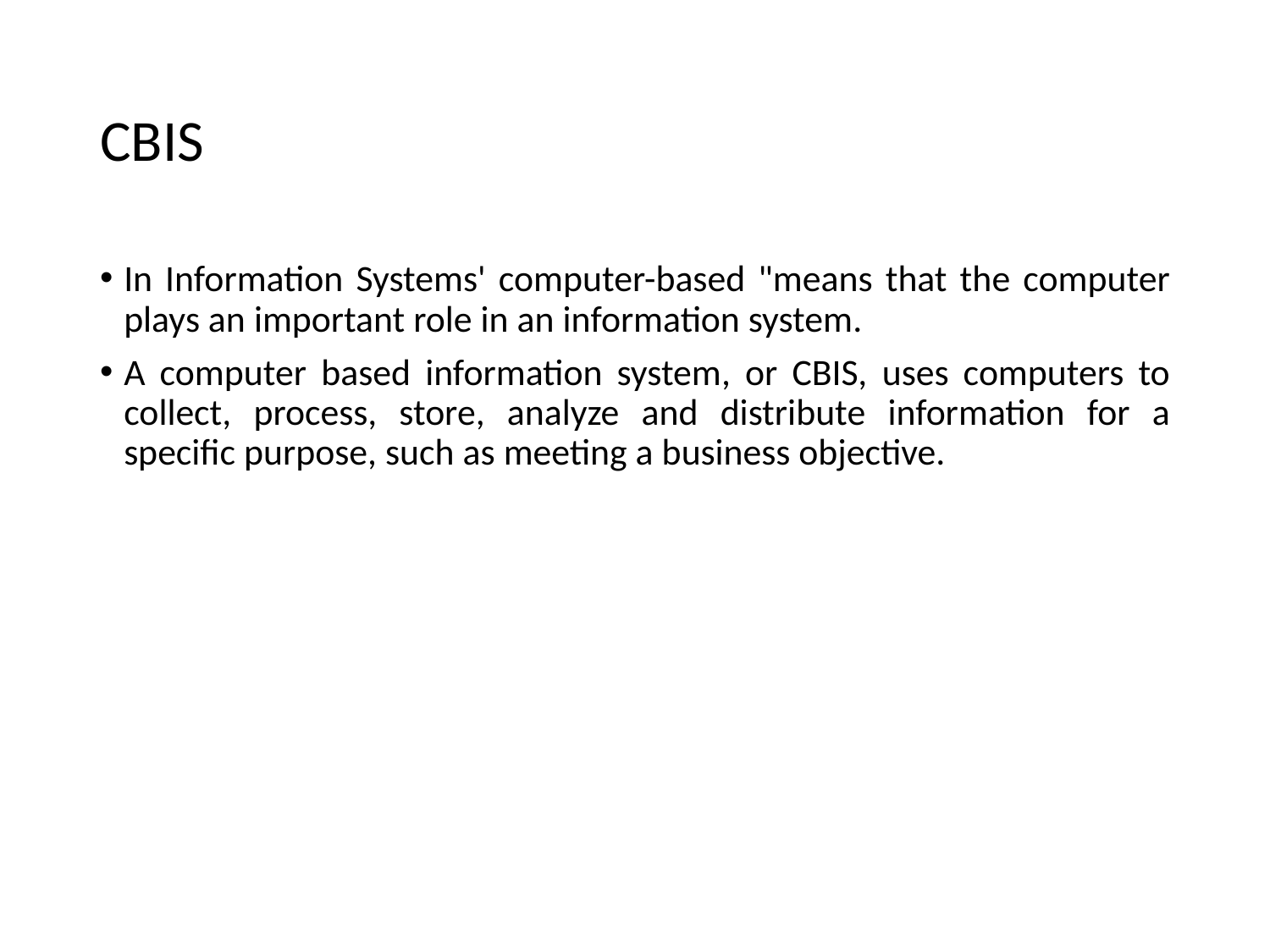

# CBIS
In Information Systems' computer-based "means that the computer plays an important role in an information system.
A computer based information system, or CBIS, uses computers to collect, process, store, analyze and distribute information for a specific purpose, such as meeting a business objective.